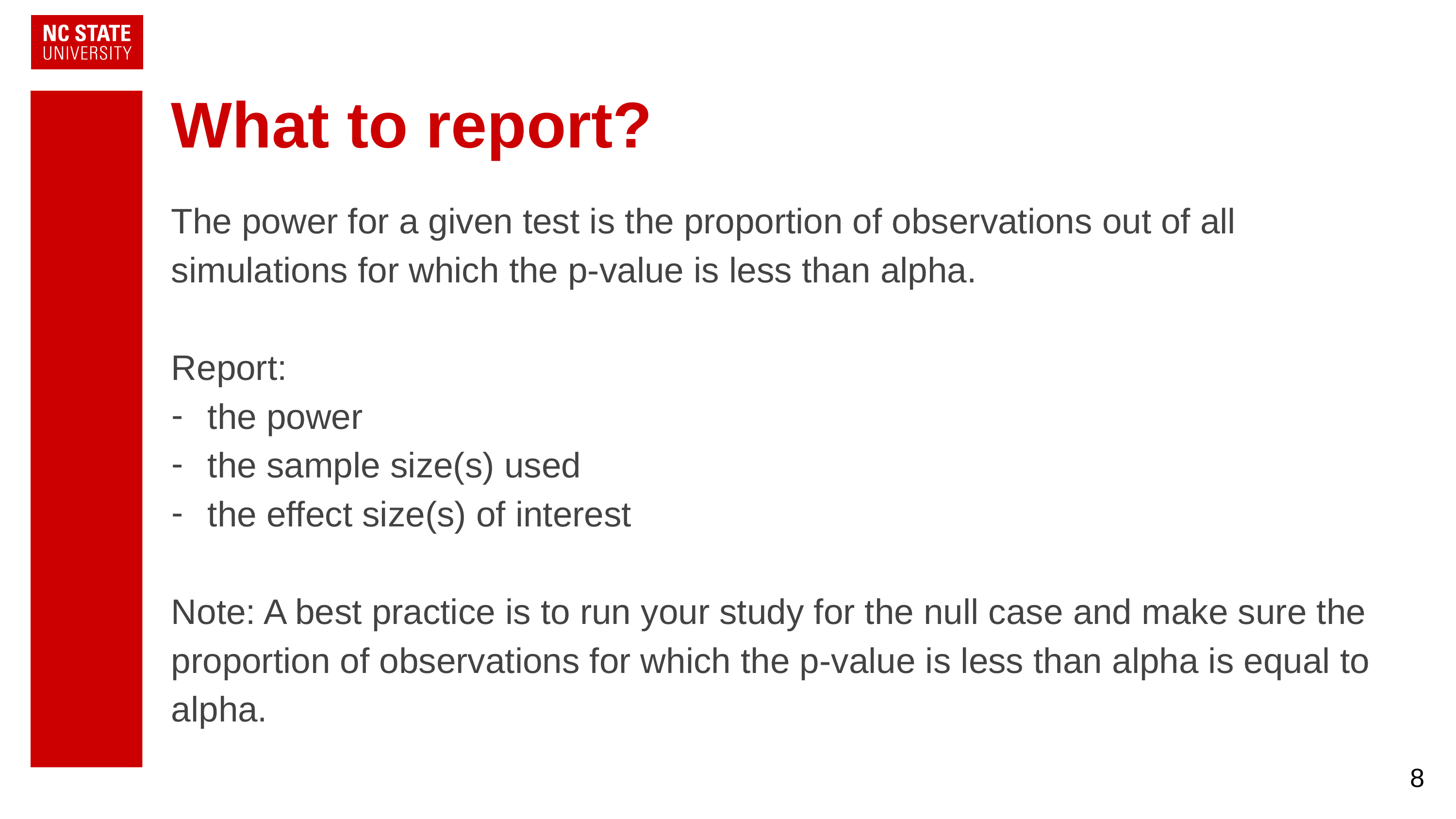

# What to report?
The power for a given test is the proportion of observations out of all simulations for which the p-value is less than alpha.

Report:
the power
the sample size(s) used
the effect size(s) of interest

Note: A best practice is to run your study for the null case and make sure the proportion of observations for which the p-value is less than alpha is equal to alpha.
8